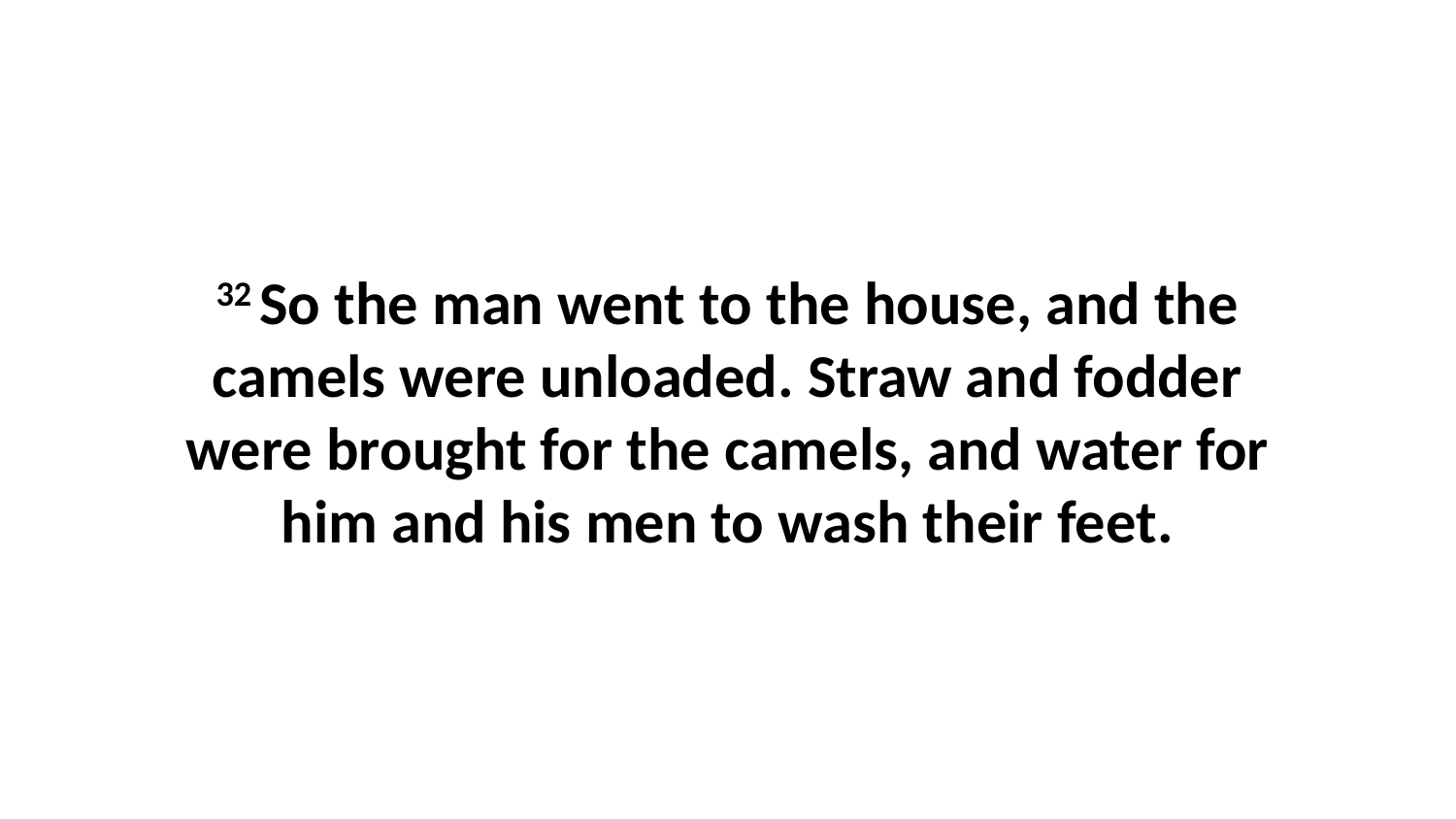

32 So the man went to the house, and the camels were unloaded. Straw and fodder were brought for the camels, and water for him and his men to wash their feet.